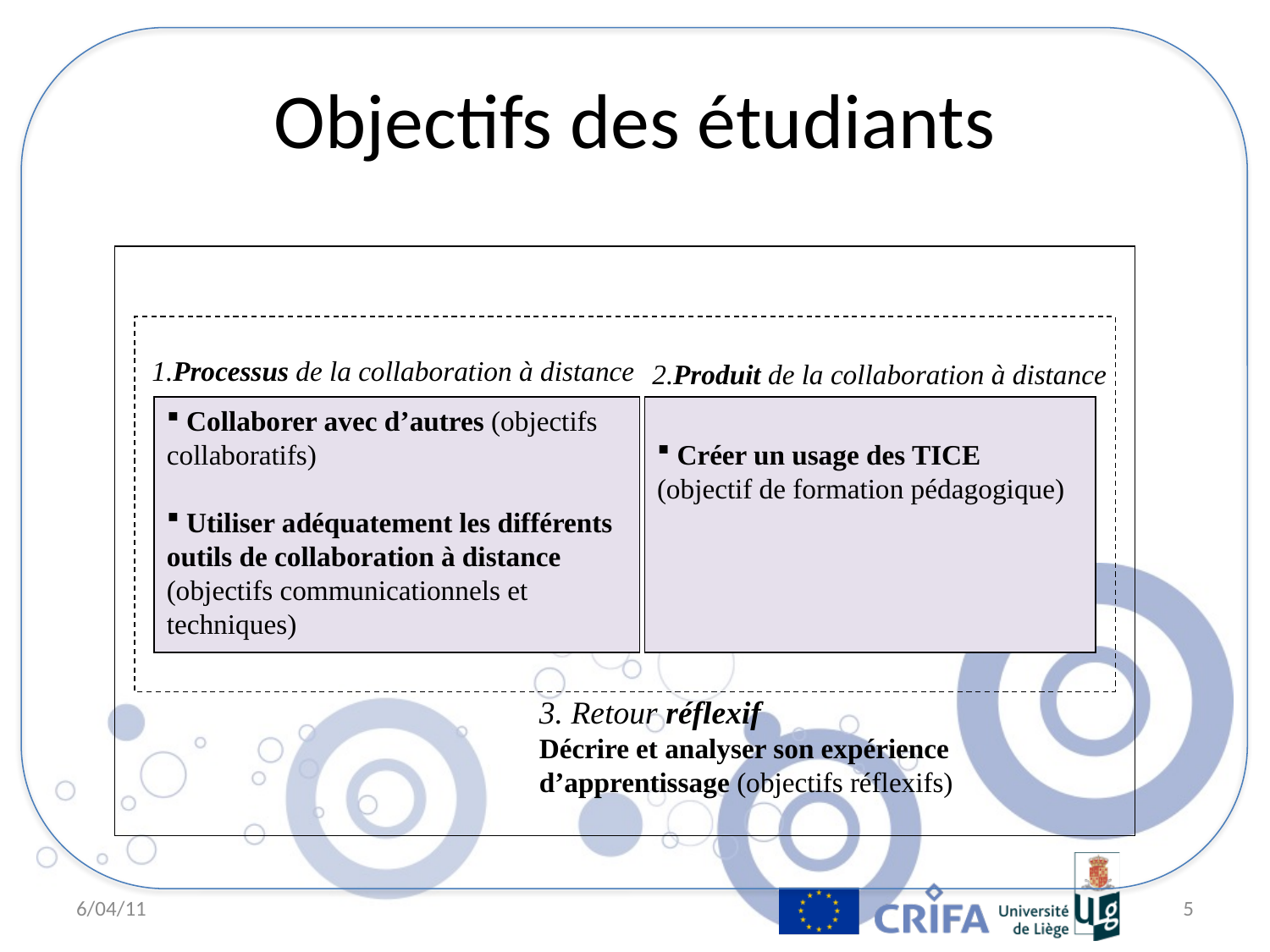

# Objectifs des étudiants

1.Processus de la collaboration à distance
2.Produit de la collaboration à distance
 Collaborer avec d’autres (objectifs collaboratifs)

 Utiliser adéquatement les différents outils de collaboration à distance (objectifs communicationnels et techniques)

 Créer un usage des TICE (objectif de formation pédagogique)

3. Retour réflexif
Décrire et analyser son expérience d’apprentissage (objectifs réflexifs)
6/04/11
5